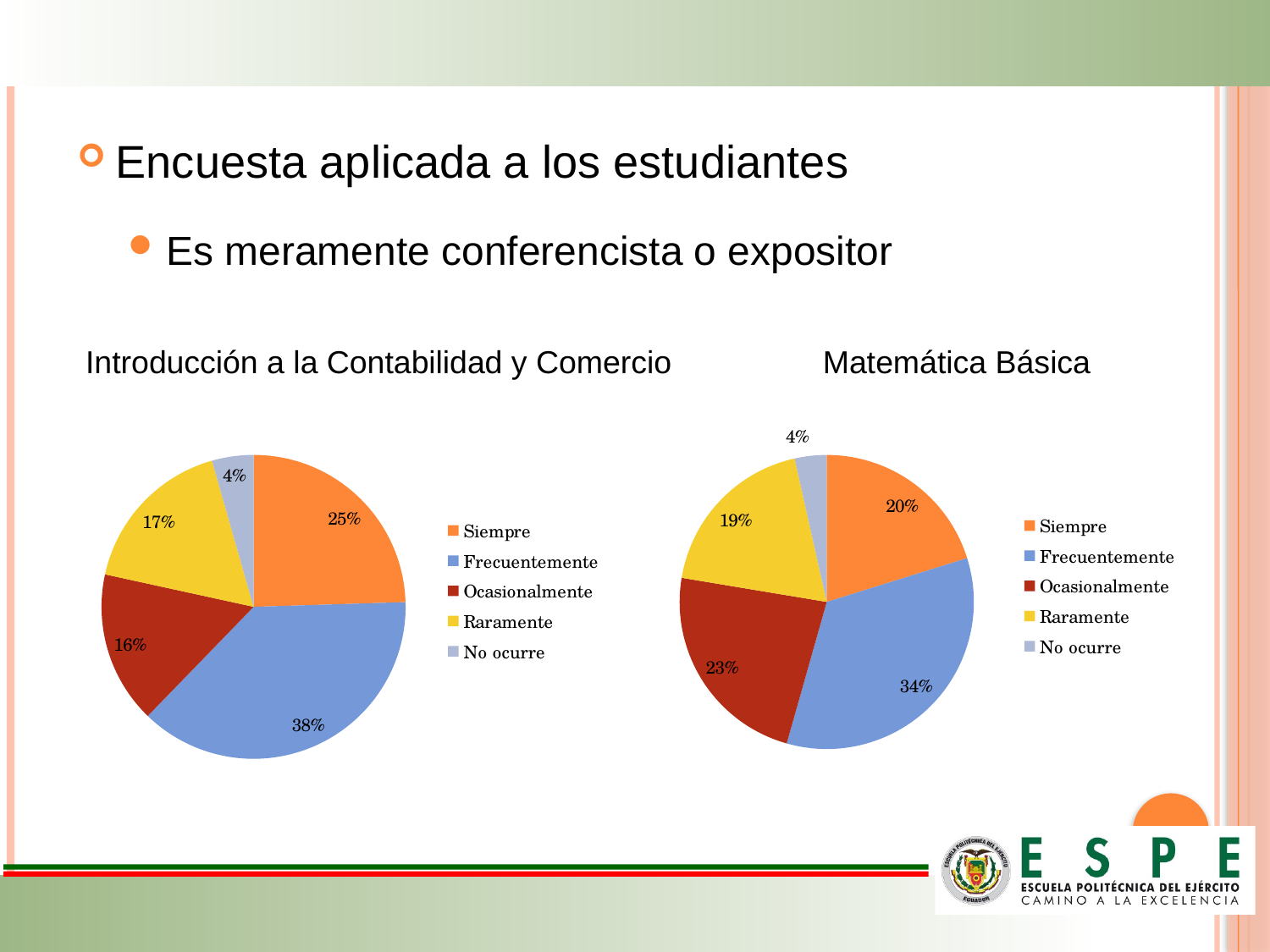

Encuesta aplicada a los estudiantes

Es meramente conferencista o expositor
Introducción a la Contabilidad y Comercio
Matemática Básica

### Chart

| Category |  |
|---|---|
| Siempre | 50.0 |
| Frecuentemente | 77.0 |
| Ocasionalmente | 33.0 |
| Raramente | 35.0 |
| No ocurre | 9.0 |

### Chart

| Category |  |
|---|---|
| Siempre | 46.0 |
| Frecuentemente | 78.0 |
| Ocasionalmente | 53.0 |
| Raramente | 43.0 |
| No ocurre | 8.0 |